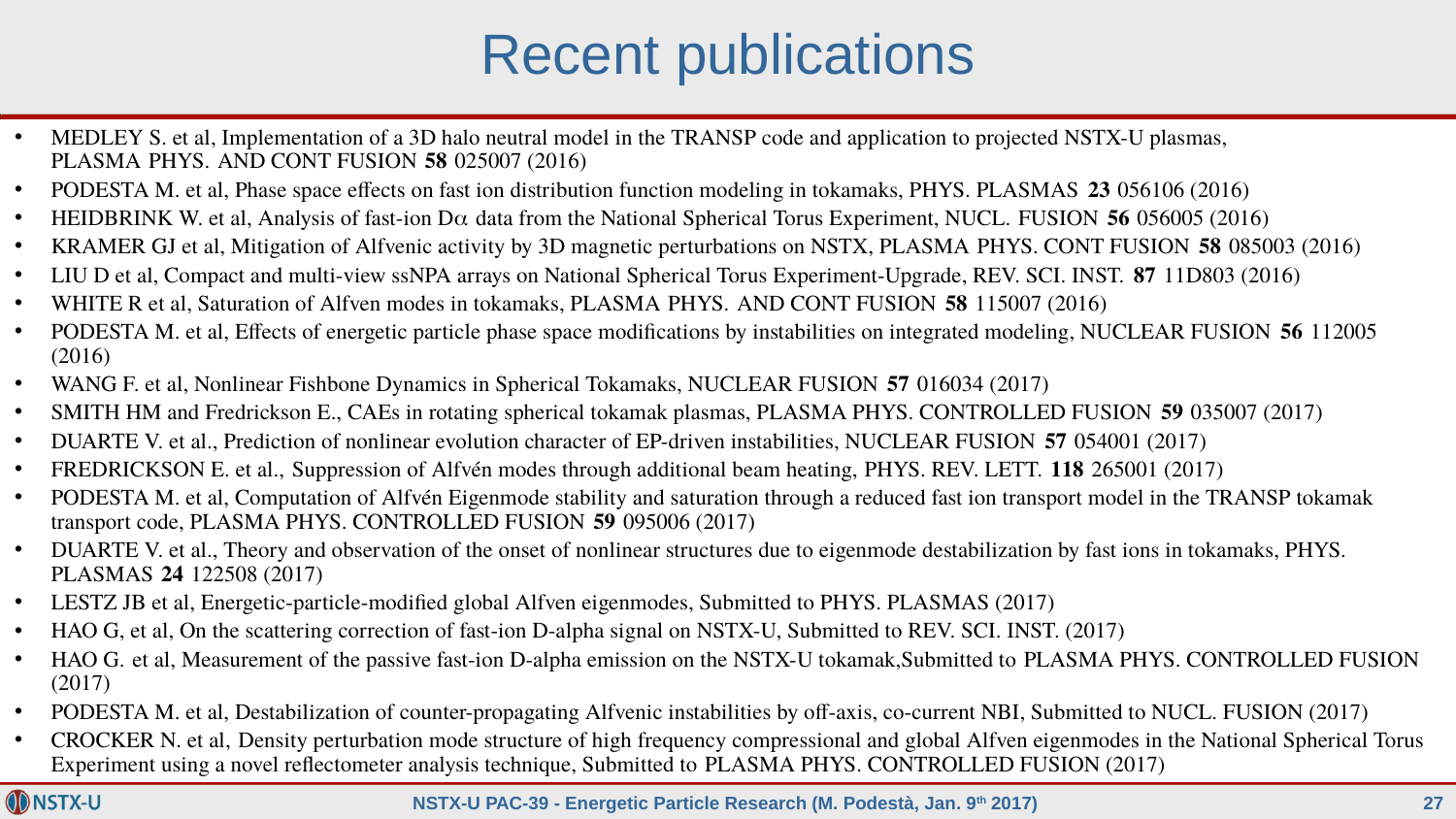

# Recent publications
MEDLEY S. et al, Implementation of a 3D halo neutral model in the TRANSP code and application to projected NSTX-U plasmas, PLASMA PHYS. AND CONT FUSION 58 025007 (2016)
PODESTA M. et al, Phase space effects on fast ion distribution function modeling in tokamaks, PHYS. PLASMAS 23 056106 (2016)
HEIDBRINK W. et al, Analysis of fast-ion Dα data from the National Spherical Torus Experiment, NUCL. FUSION 56 056005 (2016)
KRAMER GJ et al, Mitigation of Alfvenic activity by 3D magnetic perturbations on NSTX, PLASMA PHYS. CONT FUSION 58 085003 (2016)
LIU D et al, Compact and multi-view ssNPA arrays on National Spherical Torus Experiment-Upgrade, REV. SCI. INST. 87 11D803 (2016)
WHITE R et al, Saturation of Alfven modes in tokamaks, PLASMA PHYS. AND CONT FUSION 58 115007 (2016)
PODESTA M. et al, Effects of energetic particle phase space modifications by instabilities on integrated modeling, NUCLEAR FUSION 56 112005 (2016)
WANG F. et al, Nonlinear Fishbone Dynamics in Spherical Tokamaks, NUCLEAR FUSION 57 016034 (2017)
SMITH HM and Fredrickson E., CAEs in rotating spherical tokamak plasmas, PLASMA PHYS. CONTROLLED FUSION 59 035007 (2017)
DUARTE V. et al., Prediction of nonlinear evolution character of EP-driven instabilities, NUCLEAR FUSION 57 054001 (2017)
FREDRICKSON E. et al., Suppression of Alfvén modes through additional beam heating, PHYS. REV. LETT. 118 265001 (2017)
PODESTA M. et al, Computation of Alfvén Eigenmode stability and saturation through a reduced fast ion transport model in the TRANSP tokamak transport code, PLASMA PHYS. CONTROLLED FUSION 59 095006 (2017)
DUARTE V. et al., Theory and observation of the onset of nonlinear structures due to eigenmode destabilization by fast ions in tokamaks, PHYS. PLASMAS 24 122508 (2017)
LESTZ JB et al, Energetic-particle-modified global Alfven eigenmodes, Submitted to PHYS. PLASMAS (2017)
HAO G, et al, On the scattering correction of fast-ion D-alpha signal on NSTX-U, Submitted to REV. SCI. INST. (2017)
HAO G. et al, Measurement of the passive fast-ion D-alpha emission on the NSTX-U tokamak,Submitted to PLASMA PHYS. CONTROLLED FUSION (2017)
PODESTA M. et al, Destabilization of counter-propagating Alfvenic instabilities by off-axis, co-current NBI, Submitted to NUCL. FUSION (2017)
CROCKER N. et al, Density perturbation mode structure of high frequency compressional and global Alfven eigenmodes in the National Spherical Torus Experiment using a novel reflectometer analysis technique, Submitted to PLASMA PHYS. CONTROLLED FUSION (2017)